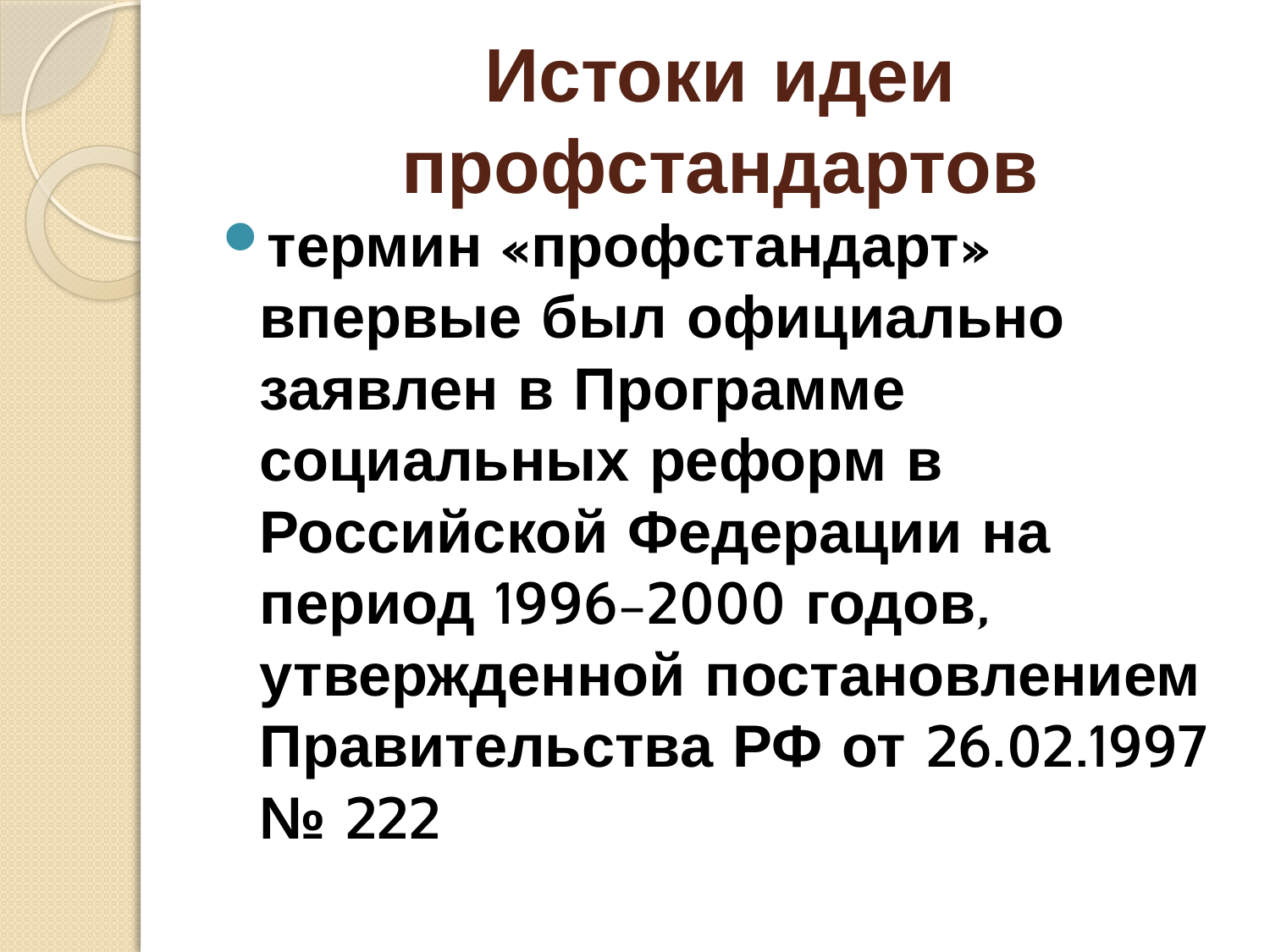

# Истоки идеи профстандартов
термин «профстандарт» впервые был официально заявлен в Программе социальных реформ в Российской Федерации на период 1996–2000 годов, утвержденной постановлением Правительства РФ от 26.02.1997 № 222